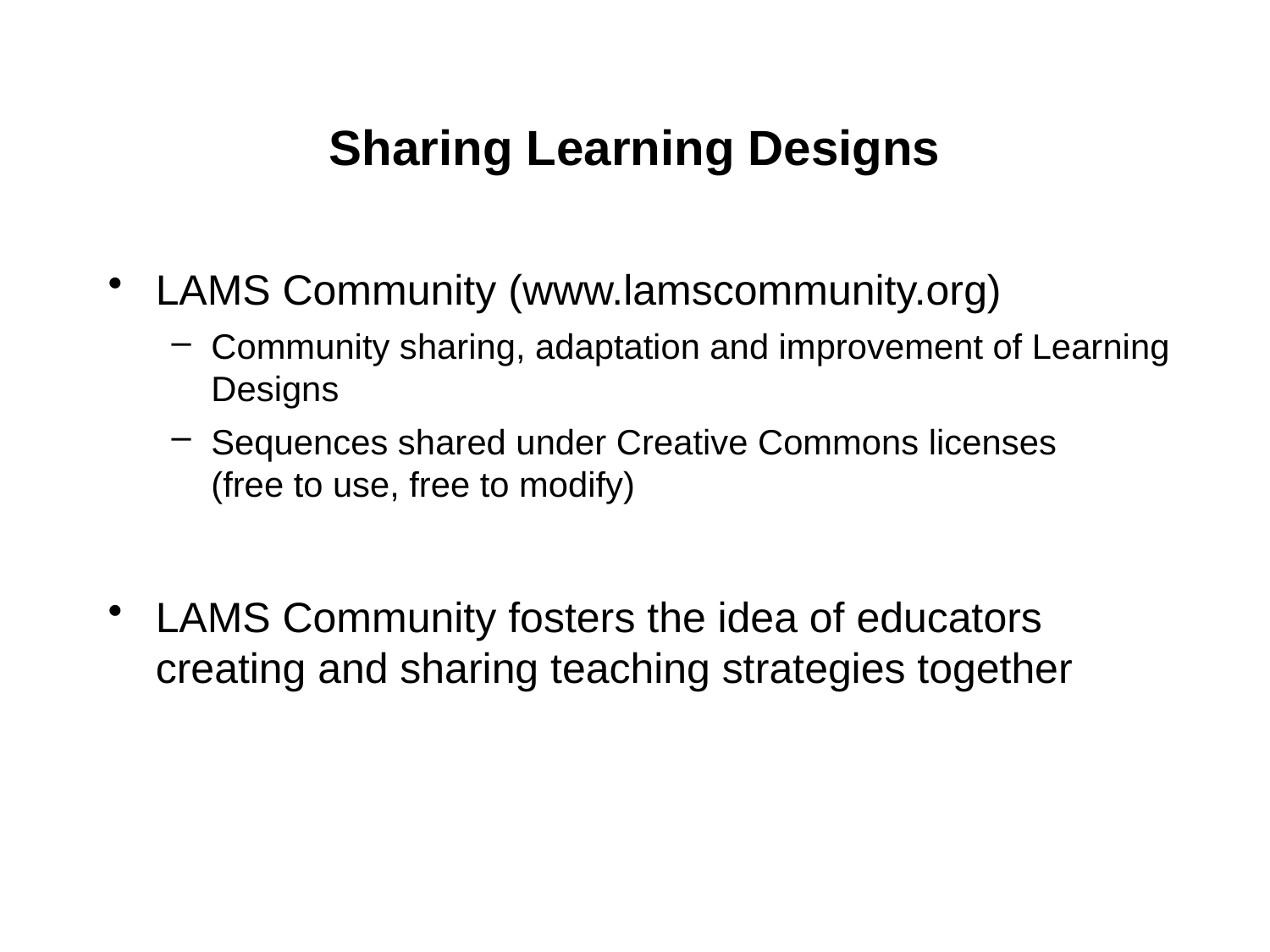

# Sharing Learning Designs
LAMS Community (www.lamscommunity.org)
Community sharing, adaptation and improvement of Learning Designs
Sequences shared under Creative Commons licenses
(free to use, free to modify)

LAMS Community fosters the idea of educators creating and sharing teaching strategies together